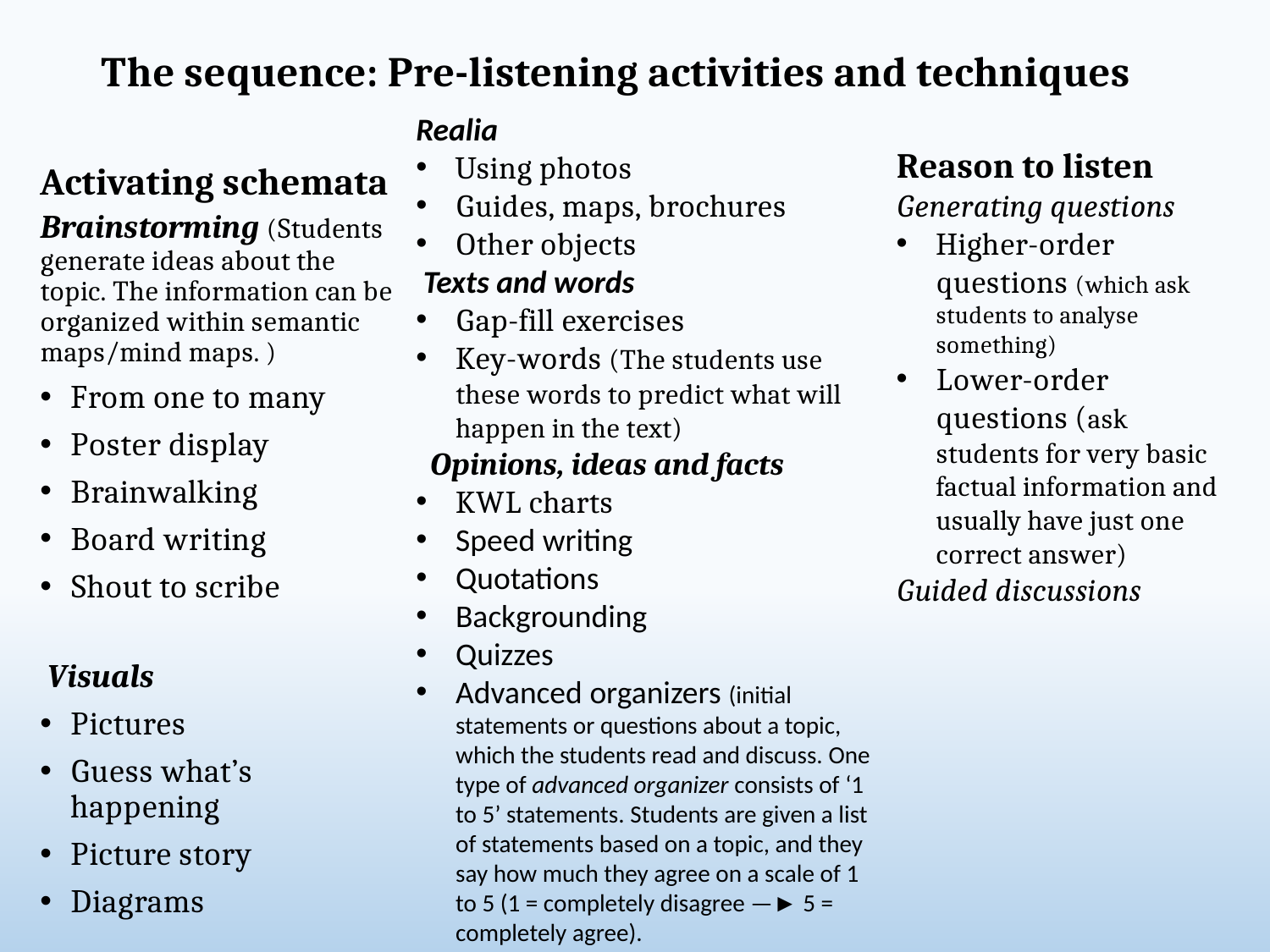

# The sequence: Pre-listening activities and techniques
Realia
Using photos
Guides, maps, brochures
Other objects
 Texts and words
Gap-fill exercises
Key-words (The students use these words to predict what will happen in the text)
  Opinions, ideas and facts
KWL charts
Speed writing
Quotations
Backgrounding
Quizzes
Advanced organizers (initial statements or questions about a topic, which the students read and discuss. One type of advanced organizer consists of ‘1 to 5’ statements. Students are given a list of statements based on a topic, and they say how much they agree on a scale of 1 to 5 (1 = completely disagree —► 5 = completely agree).
Reason to listen
Generating questions
Higher-order questions (which ask students to analyse something)
Lower-order questions (ask students for very basic factual information and usually have just one correct answer)
Guided discussions

Activating schemata
Brainstorming (Students generate ideas about the topic. The information can be organized within semantic maps/mind maps. )
From one to many
Poster display
Brainwalking
Board writing
Shout to scribe

 Visuals
Pictures
Guess what’s happening
Picture story
Diagrams